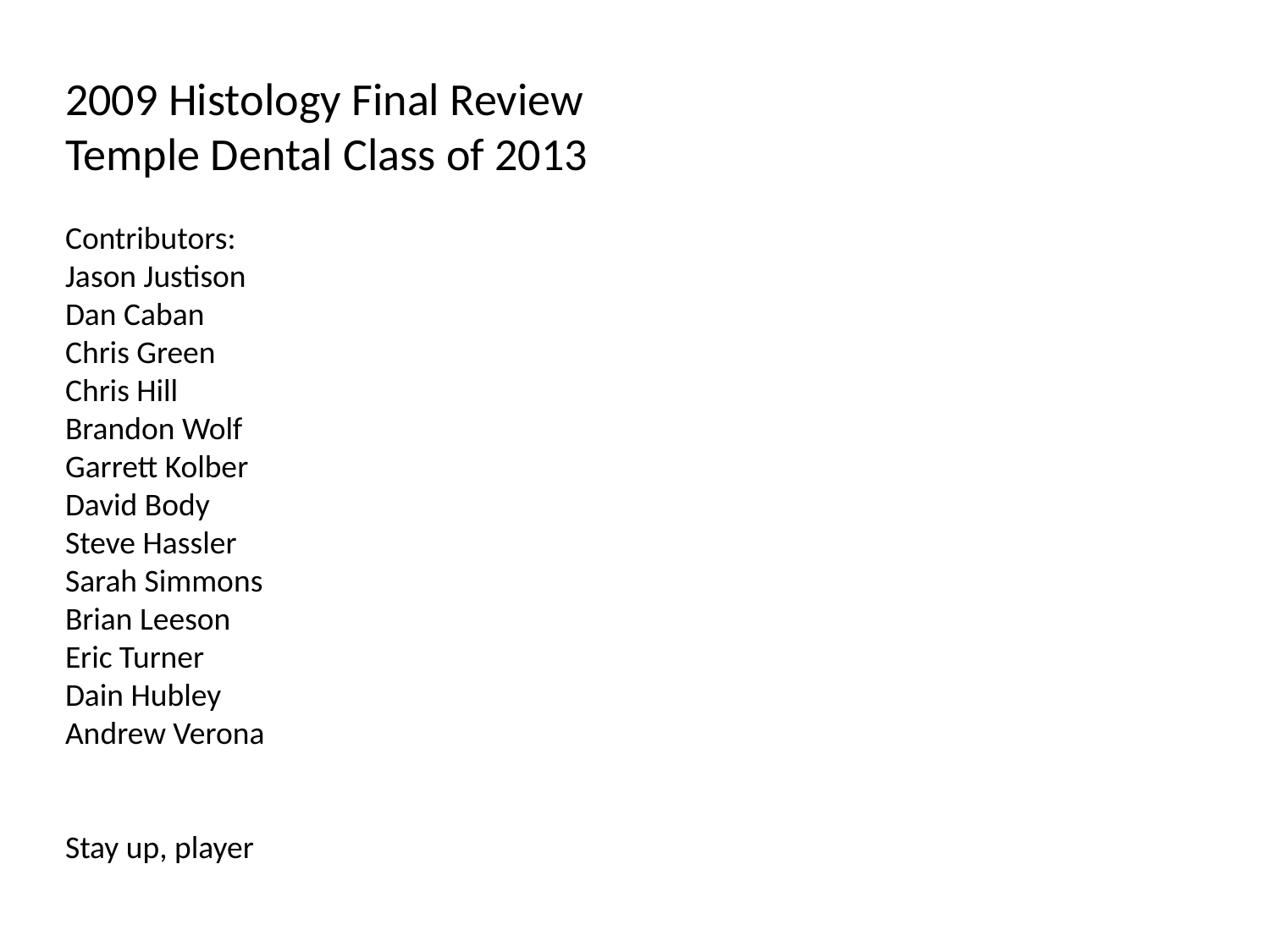

2009 Histology Final Review
Temple Dental Class of 2013

Contributors:
Jason Justison
Dan Caban
Chris Green
Chris Hill
Brandon Wolf
Garrett Kolber
David Body
Steve Hassler
Sarah Simmons
Brian Leeson
Eric Turner
Dain Hubley
Andrew Verona

Stay up, player